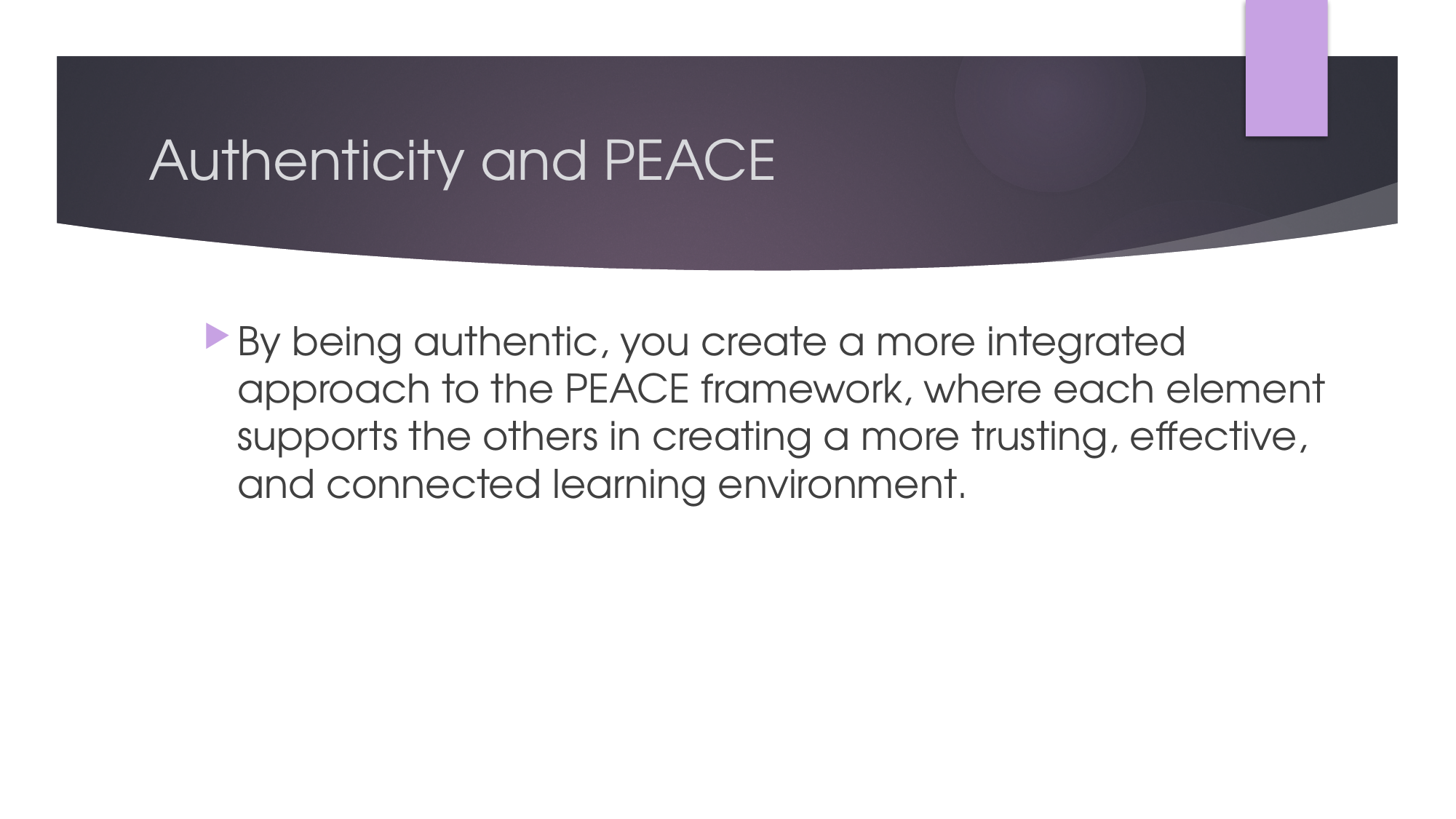

# Authenticity and PEACE
By being authentic, you create a more integrated approach to the PEACE framework, where each element supports the others in creating a more trusting, effective, and connected learning environment.